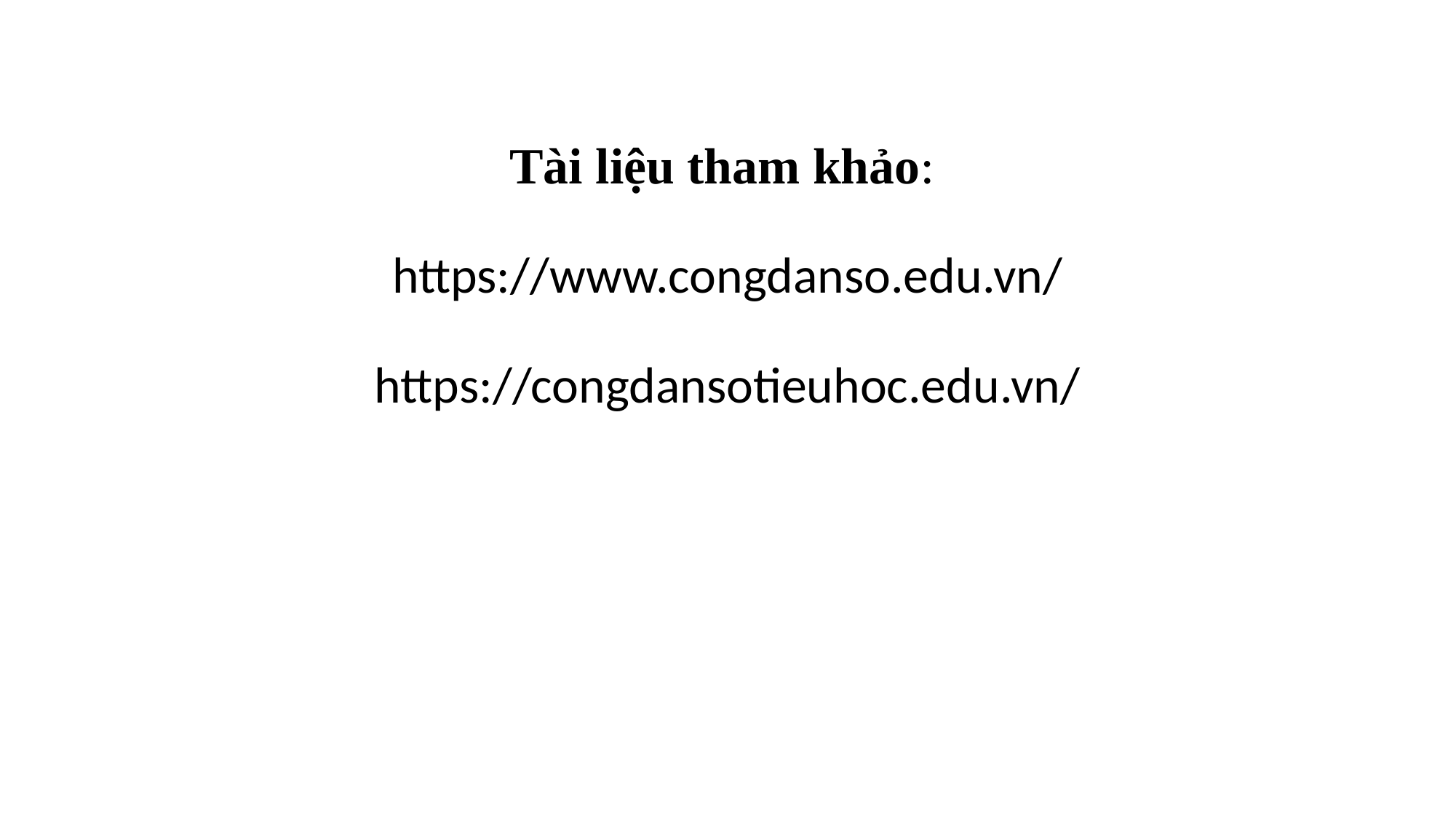

# Tài liệu tham khảo: https://www.congdanso.edu.vn/ https://congdansotieuhoc.edu.vn/